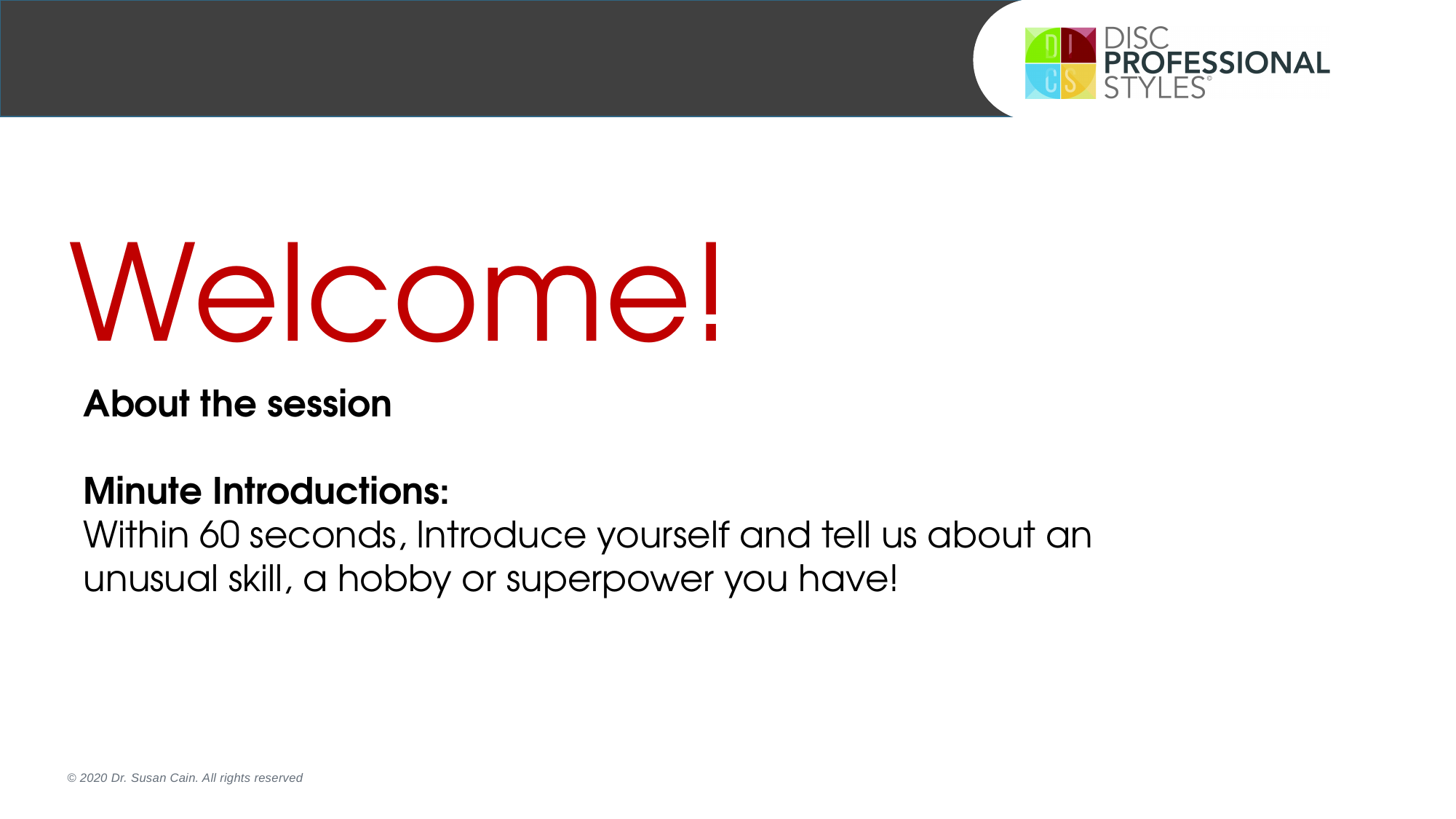

Welcome!
About the session
Minute Introductions:
Within 60 seconds, Introduce yourself and tell us about an unusual skill, a hobby or superpower you have!